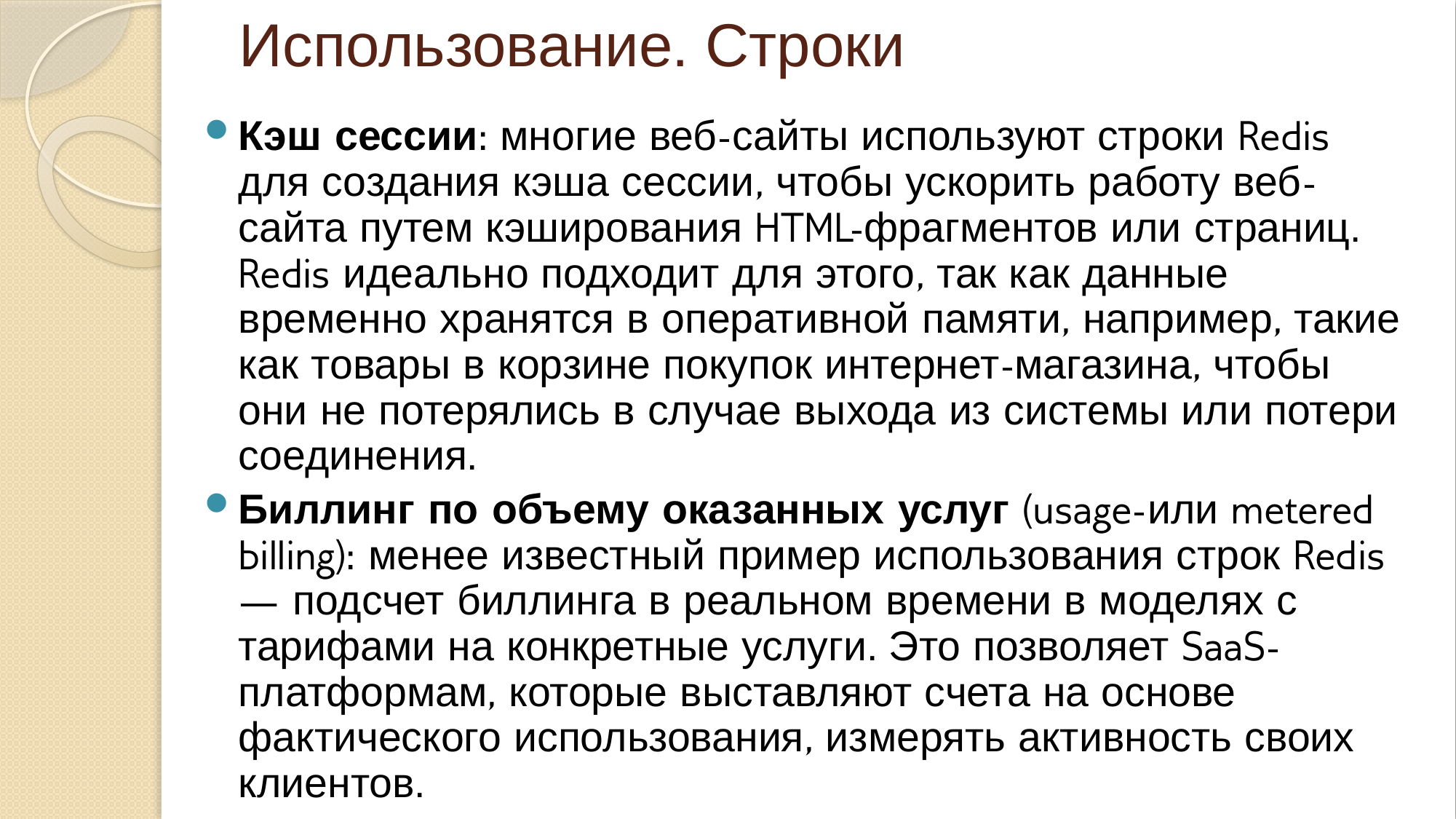

# Использование. Строки
Кэш сессии: многие веб-сайты используют строки Redis для создания кэша сессии, чтобы ускорить работу веб-сайта путем кэширования HTML-фрагментов или страниц. Redis идеально подходит для этого, так как данные временно хранятся в оперативной памяти, например, такие как товары в корзине покупок интернет-магазина, чтобы они не потерялись в случае выхода из системы или потери соединения.
Биллинг по объему оказанных услуг (usage-или metered billing): менее известный пример использования строк Redis — подсчет биллинга в реальном времени в моделях с тарифами на конкретные услуги. Это позволяет SaaS-платформам, которые выставляют счета на основе фактического использования, измерять активность своих клиентов.